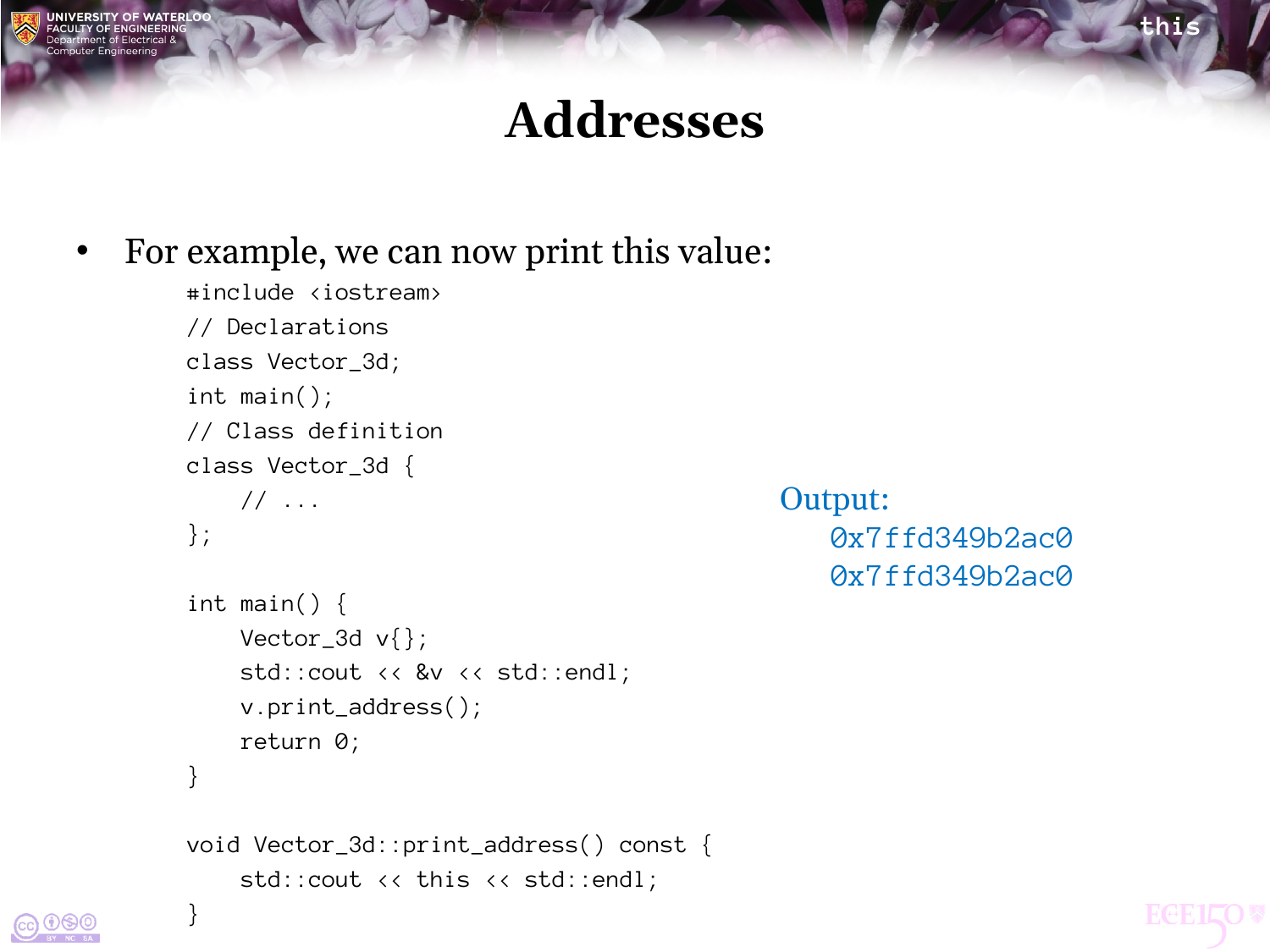

# Addresses
For example, we can now print this value:
#include <iostream>
// Declarations
class Vector_3d;
int main();
// Class definition
class Vector_3d {
    // ...
};

int main() {
    Vector_3d v{};
    std::cout << &v << std::endl;
    v.print_address();
    return 0;
}

void Vector_3d::print_address() const {
    std::cout << this << std::endl;
}
Output:
   0x7ffd349b2ac0
   0x7ffd349b2ac0